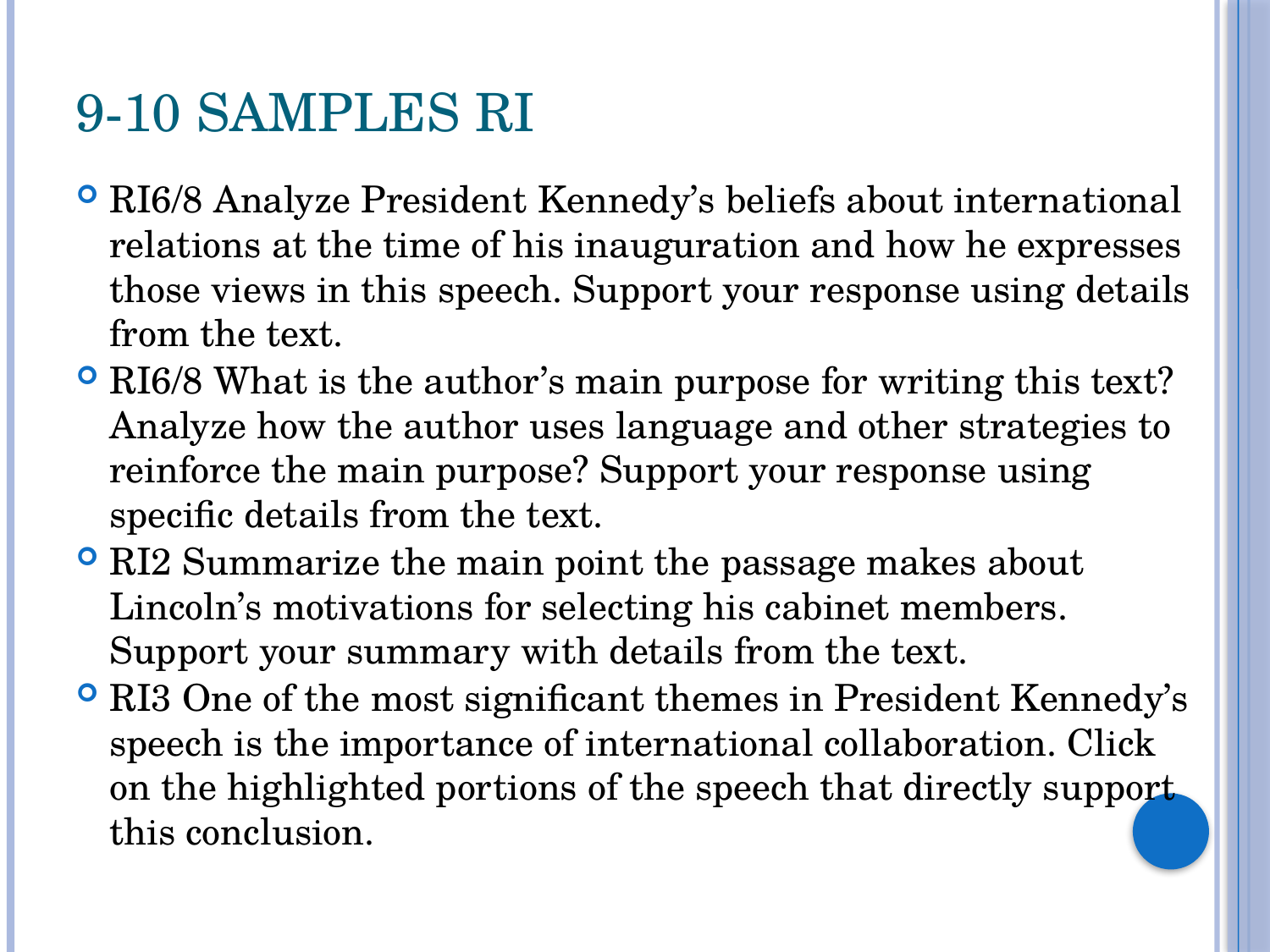

# 9-10 Samples RI
RI6/8 Analyze President Kennedy’s beliefs about international relations at the time of his inauguration and how he expresses those views in this speech. Support your response using details from the text.
RI6/8 What is the author’s main purpose for writing this text? Analyze how the author uses language and other strategies to reinforce the main purpose? Support your response using specific details from the text.
RI2 Summarize the main point the passage makes about Lincoln’s motivations for selecting his cabinet members. Support your summary with details from the text.
RI3 One of the most significant themes in President Kennedy’s speech is the importance of international collaboration. Click on the highlighted portions of the speech that directly support this conclusion.